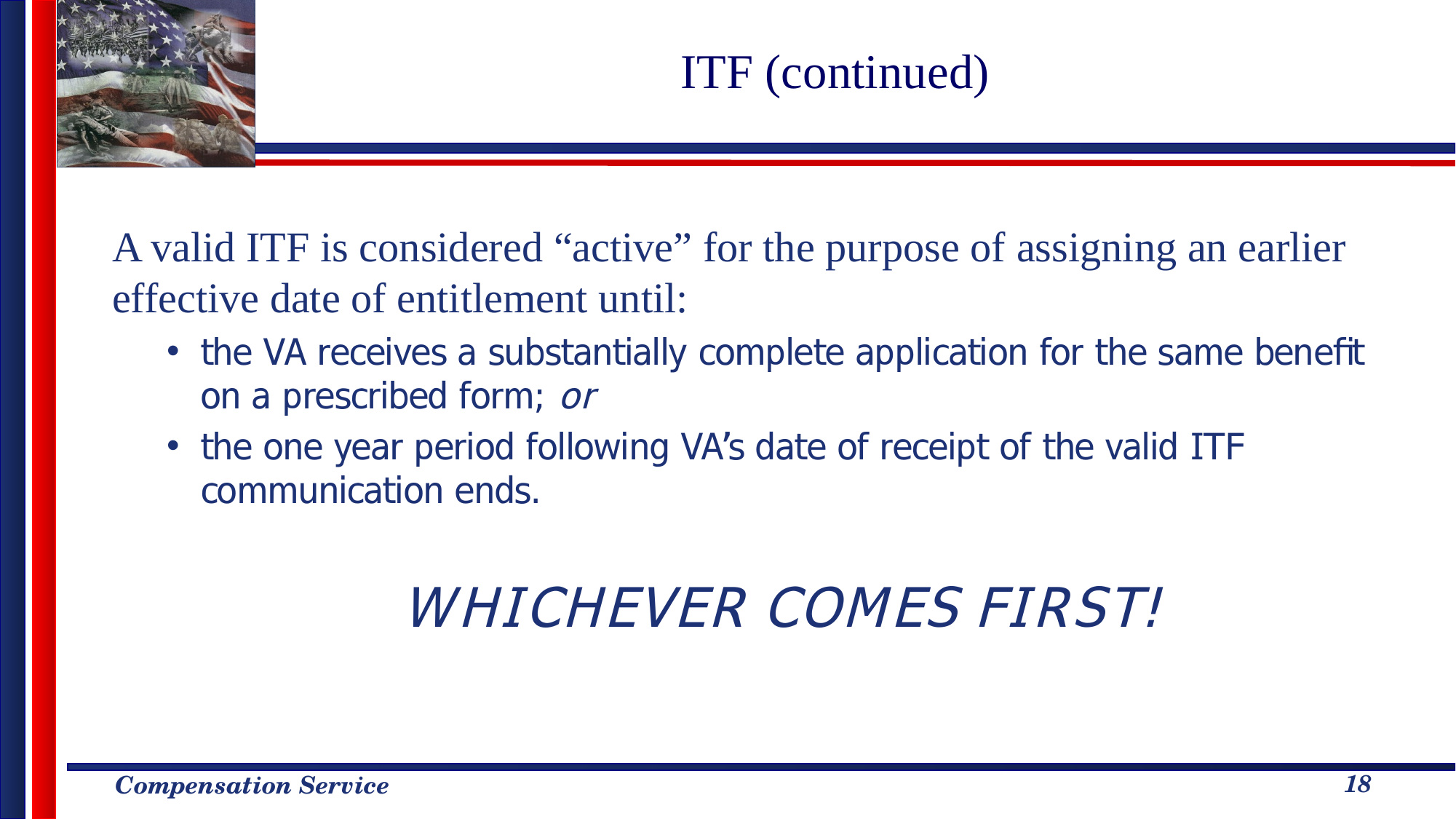

# ITF (continued)
A valid ITF is considered “active” for the purpose of assigning an earlier effective date of entitlement until:
the VA receives a substantially complete application for the same benefit on a prescribed form; or
the one year period following VA’s date of receipt of the valid ITF communication ends.

WHICHEVER COMES FIRST!

18